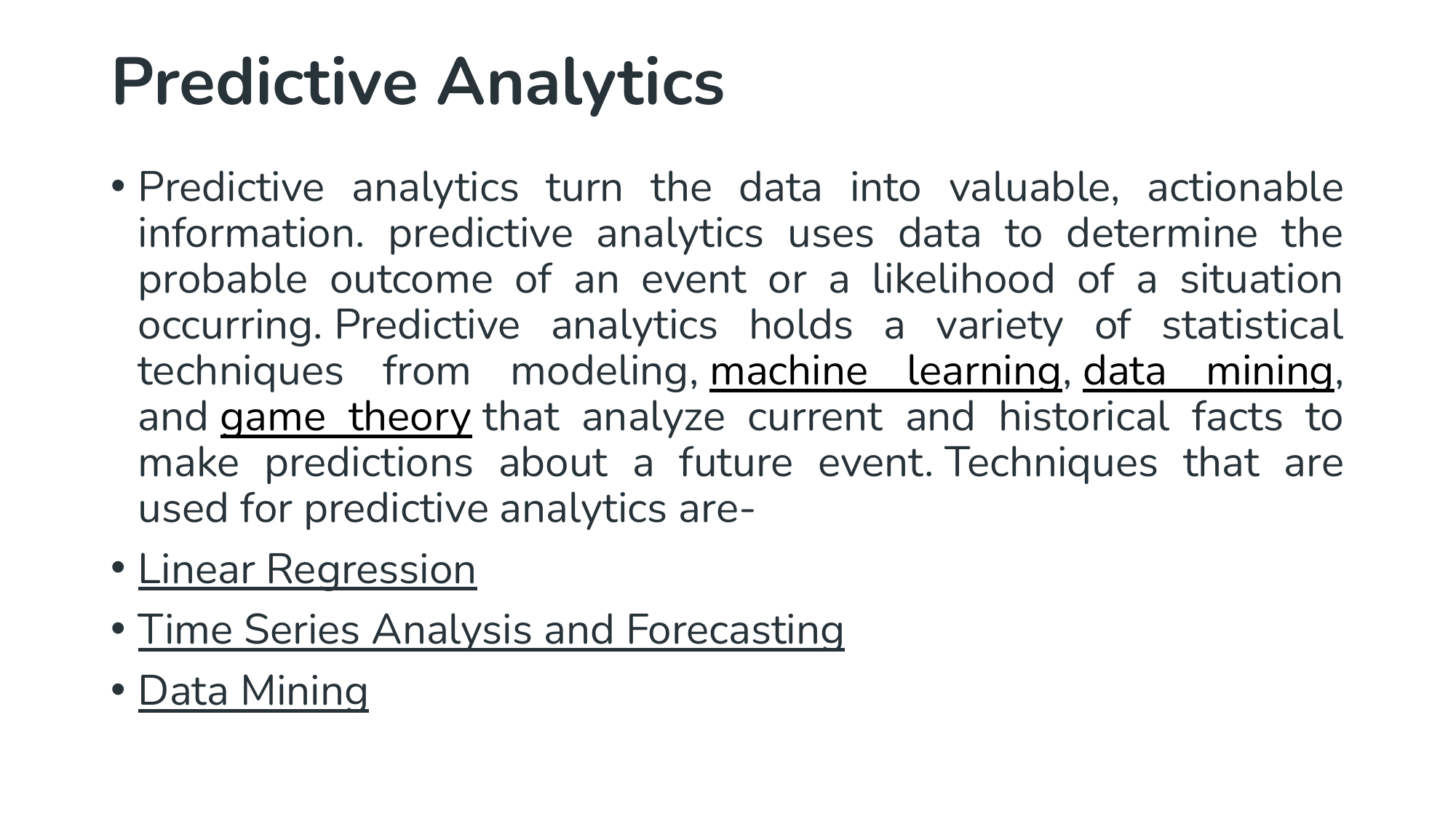

# Predictive Analytics
Predictive analytics turn the data into valuable, actionable information. predictive analytics uses data to determine the probable outcome of an event or a likelihood of a situation occurring. Predictive analytics holds a variety of statistical techniques from modeling, machine learning, data mining, and game theory that analyze current and historical facts to make predictions about a future event. Techniques that are used for predictive analytics are-
Linear Regression
Time Series Analysis and Forecasting
Data Mining